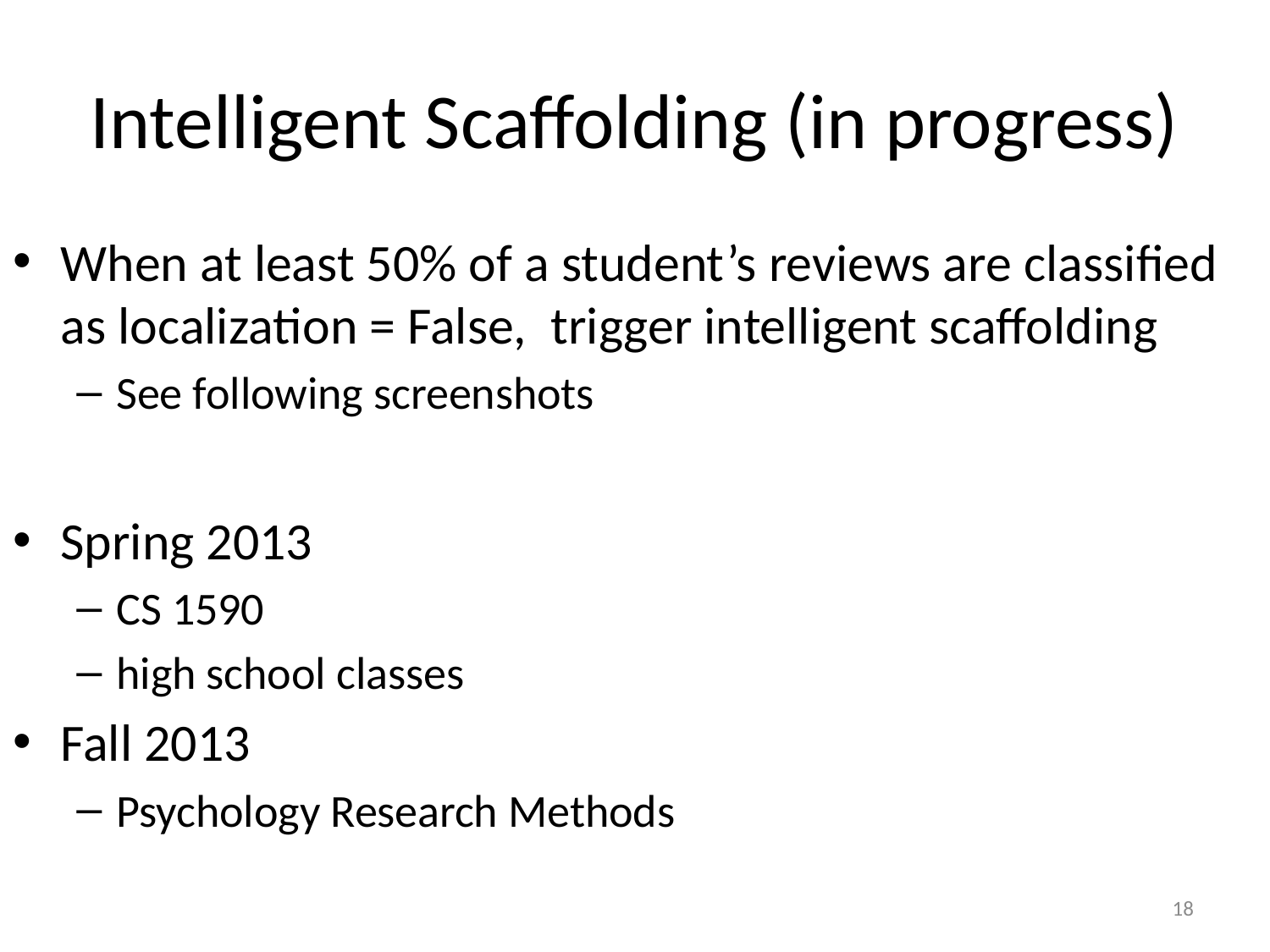

# Intelligent Scaffolding (in progress)
When at least 50% of a student’s reviews are classified as localization = False,  trigger intelligent scaffolding
See following screenshots

Spring 2013
CS 1590
high school classes
Fall 2013
Psychology Research Methods
18